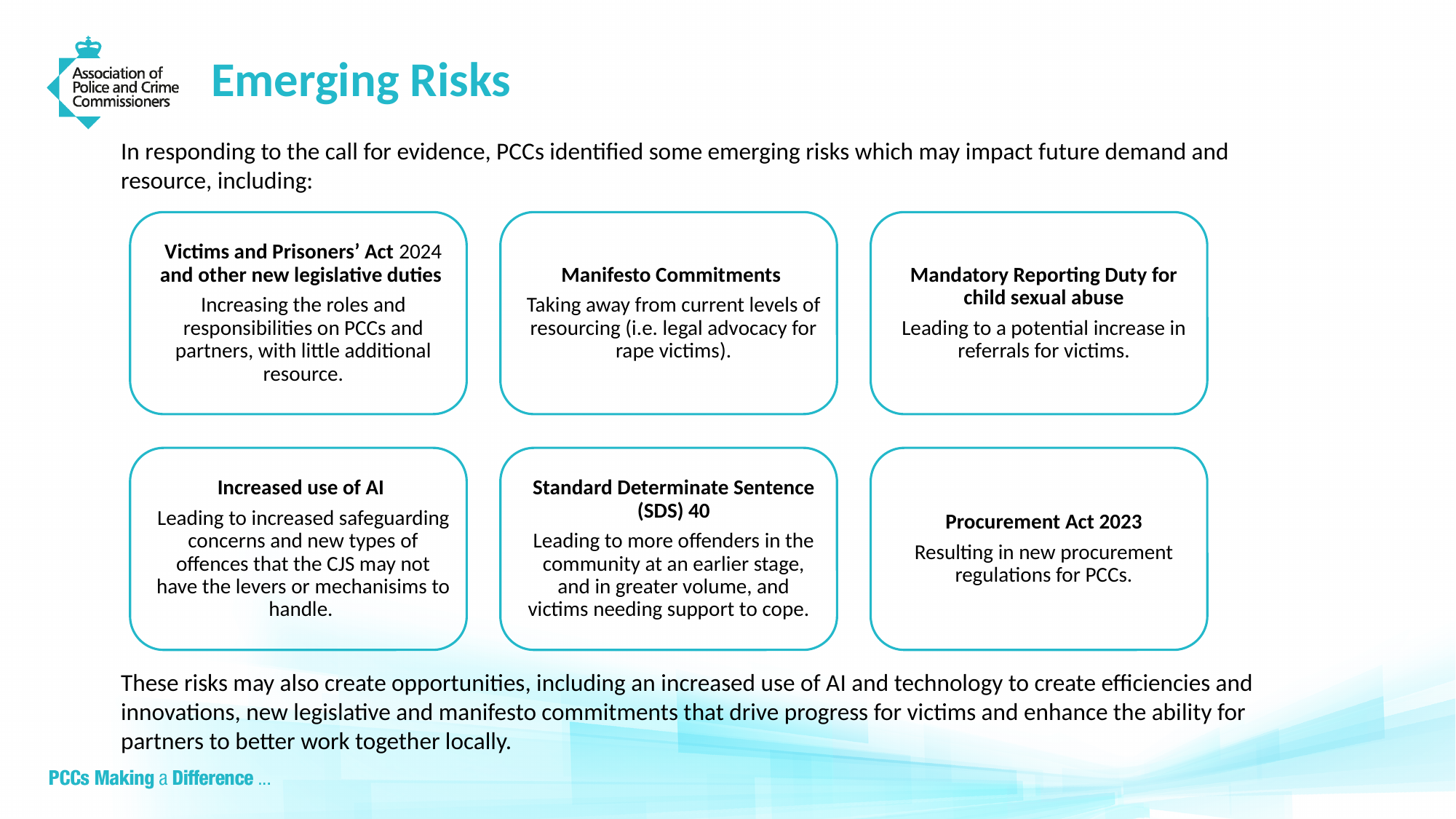

# Emerging Risks
In responding to the call for evidence, PCCs identified some emerging risks which may impact future demand and resource, including:
Victims and Prisoners’ Act 2024 and other new legislative duties
Increasing the roles and responsibilities on PCCs and partners, with little additional resource.
Manifesto Commitments
Taking away from current levels of resourcing (i.e. legal advocacy for rape victims).
Mandatory Reporting Duty for child sexual abuse
Leading to a potential increase in referrals for victims.
Increased use of AI
Leading to increased safeguarding concerns and new types of offences that the CJS may not have the levers or mechanisims to handle.
Standard Determinate Sentence (SDS) 40
Leading to more offenders in the community at an earlier stage, and in greater volume, and victims needing support to cope.
Procurement Act 2023
Resulting in new procurement regulations for PCCs.
These risks may also create opportunities, including an increased use of AI and technology to create efficiencies and innovations, new legislative and manifesto commitments that drive progress for victims and enhance the ability for partners to better work together locally.